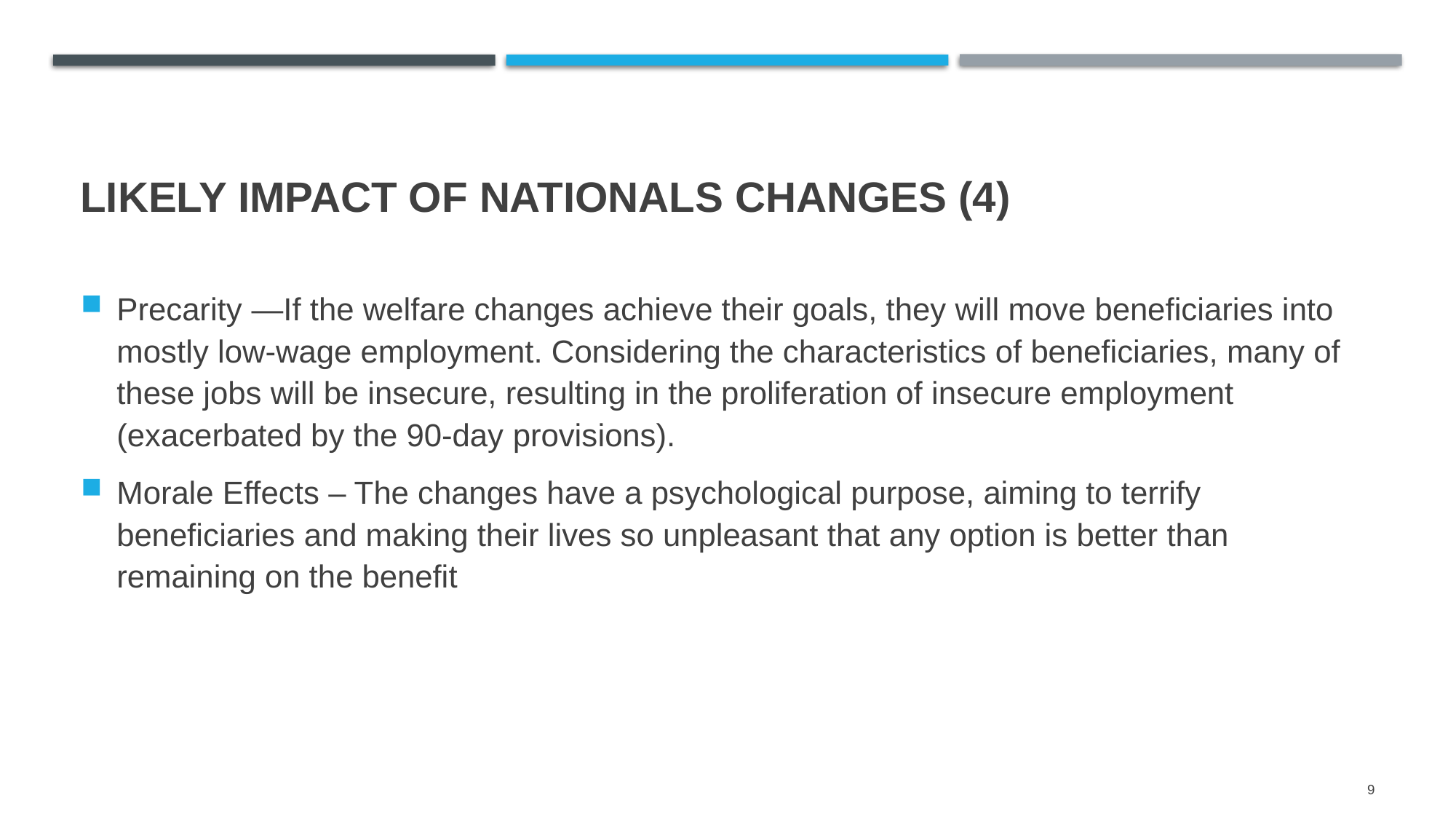

# Likely impact of nationals changes (4)
Precarity —If the welfare changes achieve their goals, they will move beneficiaries into mostly low-wage employment. Considering the characteristics of beneficiaries, many of these jobs will be insecure, resulting in the proliferation of insecure employment (exacerbated by the 90-day provisions).
Morale Effects – The changes have a psychological purpose, aiming to terrify beneficiaries and making their lives so unpleasant that any option is better than remaining on the benefit
9